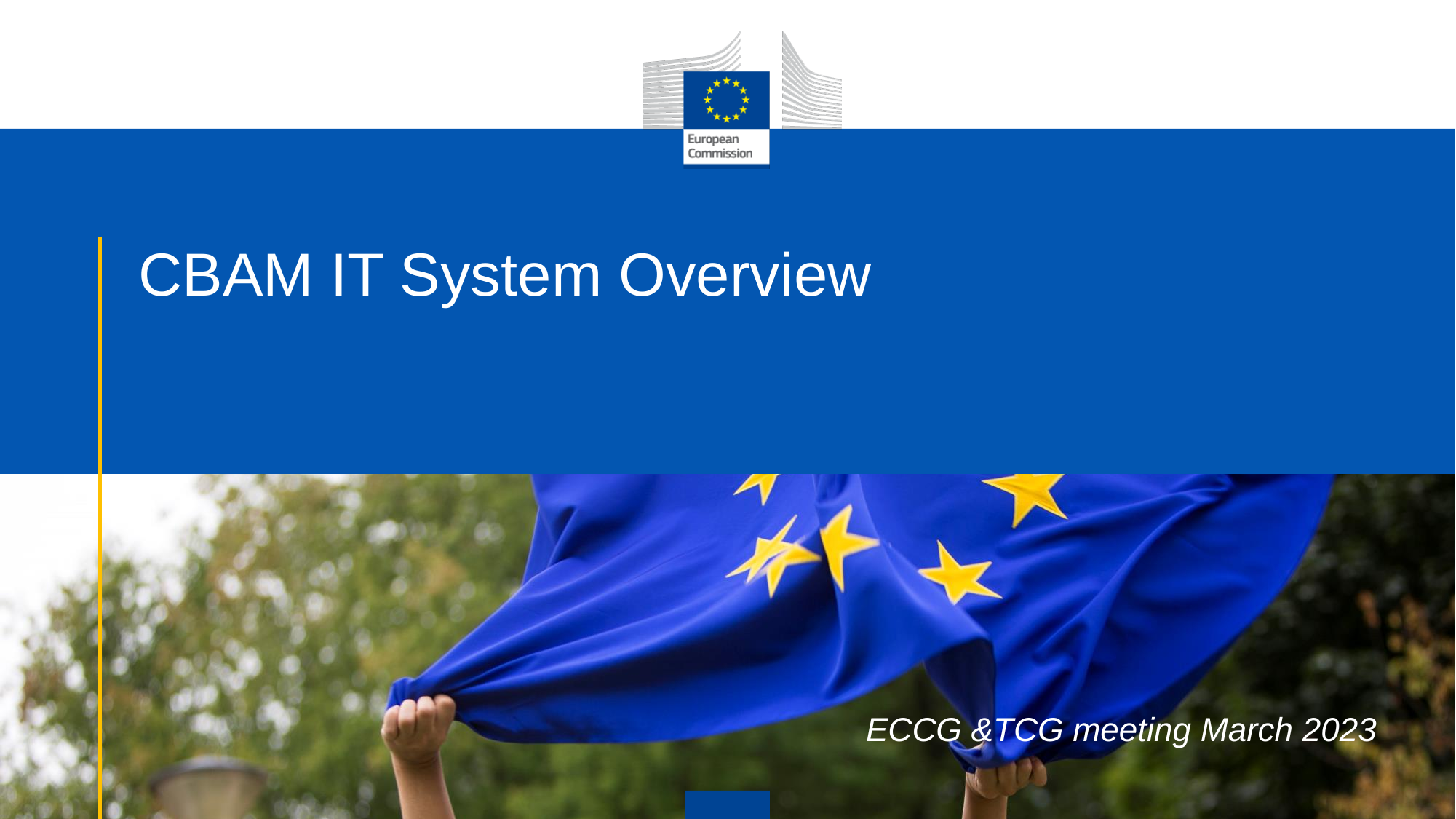

# CBAM IT System Overview
ECCG &TCG meeting March 2023